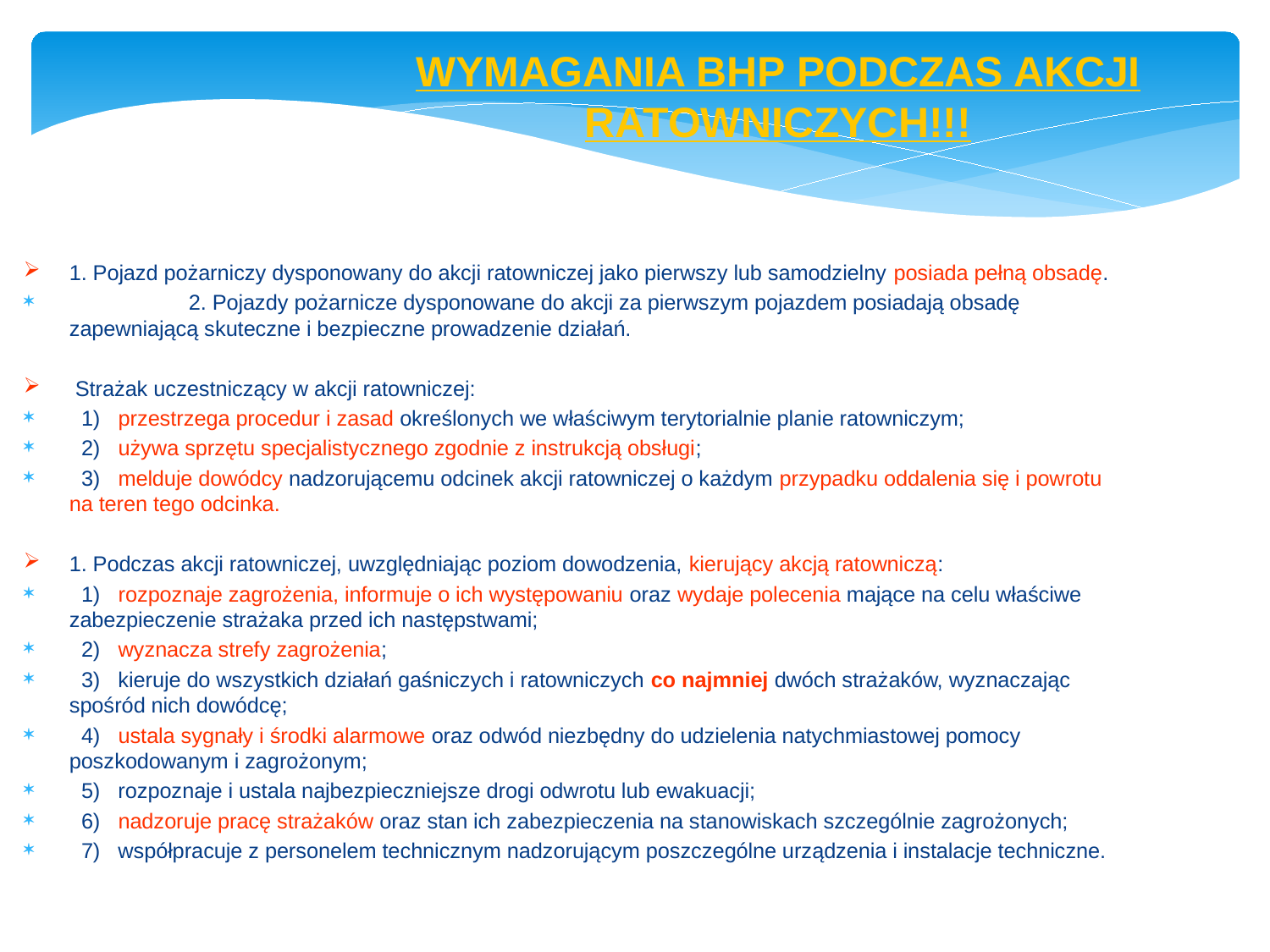

str. 14
WYMAGANIA BHP PODCZAS AKCJI RATOWNICZYCH!!!

1. Pojazd pożarniczy dysponowany do akcji ratowniczej jako pierwszy lub samodzielny posiada pełną obsadę.
	2. Pojazdy pożarnicze dysponowane do akcji za pierwszym pojazdem posiadają obsadę zapewniającą skuteczne i bezpieczne prowadzenie działań.

 Strażak uczestniczący w akcji ratowniczej:
  1)   przestrzega procedur i zasad określonych we właściwym terytorialnie planie ratowniczym;
  2)   używa sprzętu specjalistycznego zgodnie z instrukcją obsługi;
  3)   melduje dowódcy nadzorującemu odcinek akcji ratowniczej o każdym przypadku oddalenia się i powrotu na teren tego odcinka.

1. Podczas akcji ratowniczej, uwzględniając poziom dowodzenia, kierujący akcją ratowniczą:
  1)   rozpoznaje zagrożenia, informuje o ich występowaniu oraz wydaje polecenia mające na celu właściwe zabezpieczenie strażaka przed ich następstwami;
  2)   wyznacza strefy zagrożenia;
  3)   kieruje do wszystkich działań gaśniczych i ratowniczych co najmniej dwóch strażaków, wyznaczając spośród nich dowódcę;
  4)   ustala sygnały i środki alarmowe oraz odwód niezbędny do udzielenia natychmiastowej pomocy poszkodowanym i zagrożonym;
  5)   rozpoznaje i ustala najbezpieczniejsze drogi odwrotu lub ewakuacji;
  6)   nadzoruje pracę strażaków oraz stan ich zabezpieczenia na stanowiskach szczególnie zagrożonych;
  7)   współpracuje z personelem technicznym nadzorującym poszczególne urządzenia i instalacje techniczne.